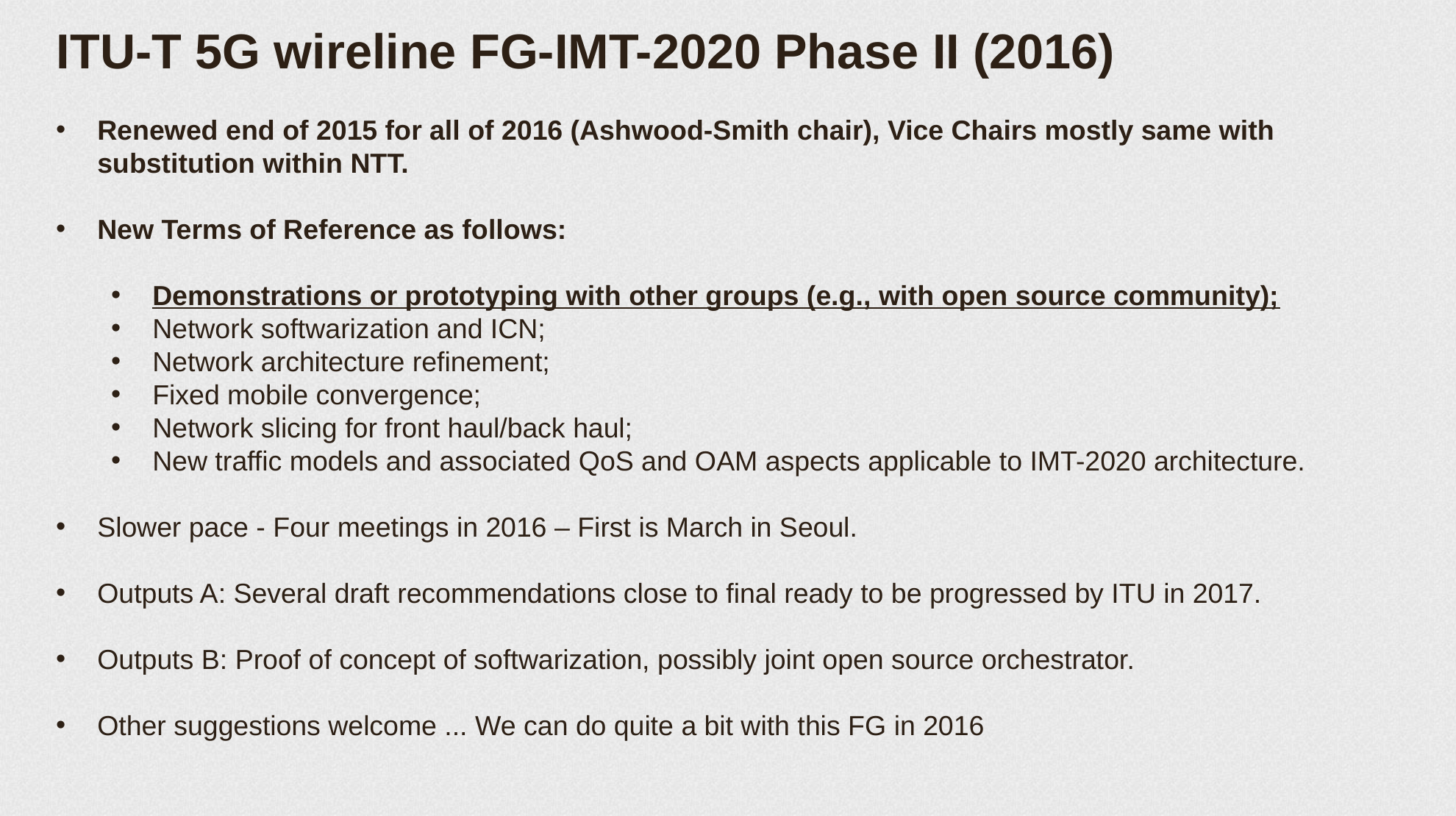

# ITU-T 5G wireline FG-IMT-2020 Phase II (2016)
Renewed end of 2015 for all of 2016 (Ashwood-Smith chair), Vice Chairs mostly same with substitution within NTT.

New Terms of Reference as follows:

Demonstrations or prototyping with other groups (e.g., with open source community);
Network softwarization and ICN;
Network architecture refinement;
Fixed mobile convergence;
Network slicing for front haul/back haul;
New traffic models and associated QoS and OAM aspects applicable to IMT-2020 architecture.

Slower pace - Four meetings in 2016 – First is March in Seoul.

Outputs A: Several draft recommendations close to final ready to be progressed by ITU in 2017.

Outputs B: Proof of concept of softwarization, possibly joint open source orchestrator.

Other suggestions welcome ... We can do quite a bit with this FG in 2016